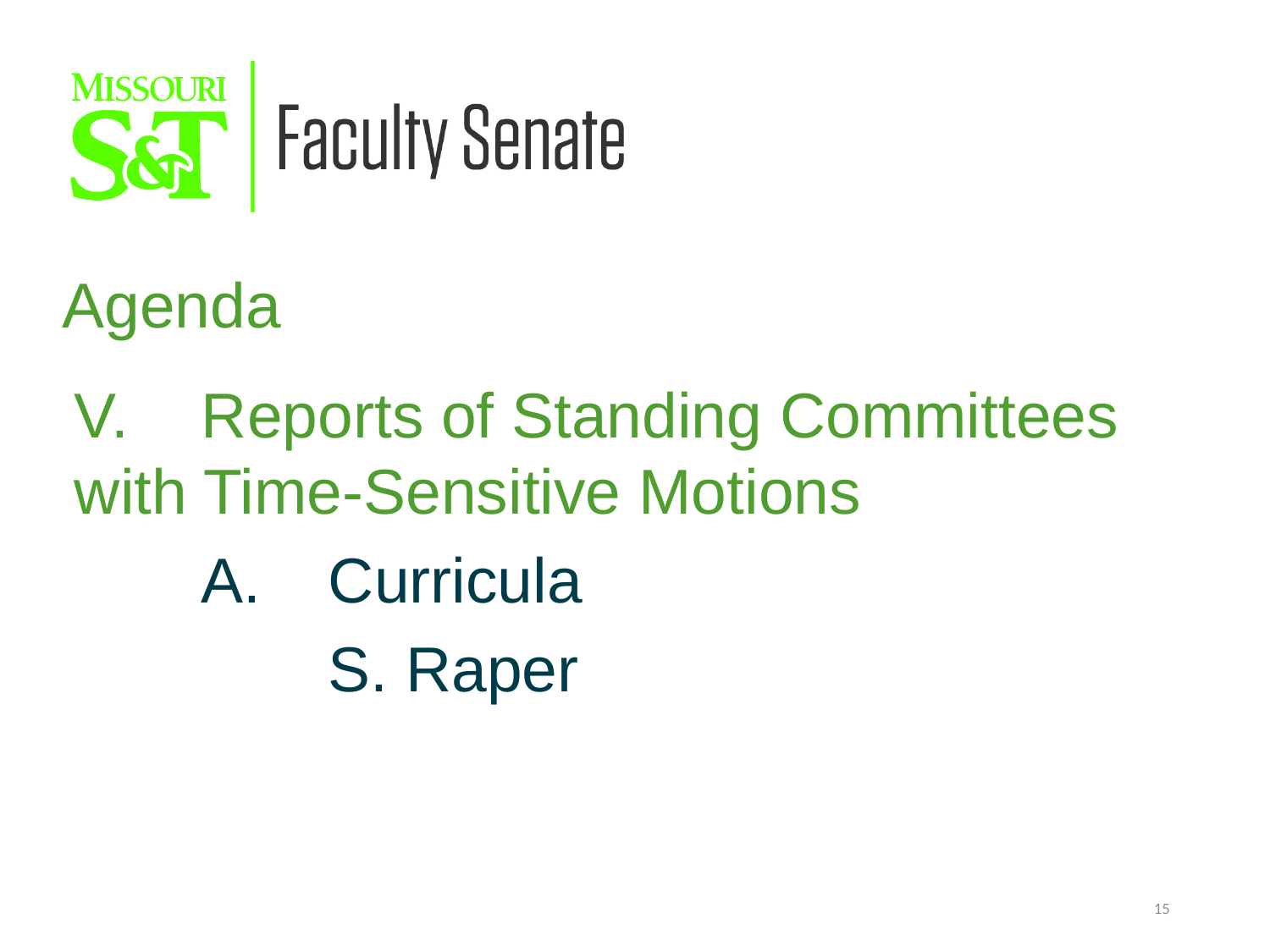

Agenda
V. 	Reports of Standing Committees 	with Time-Sensitive Motions
	A.	Curricula
		S. Raper

15